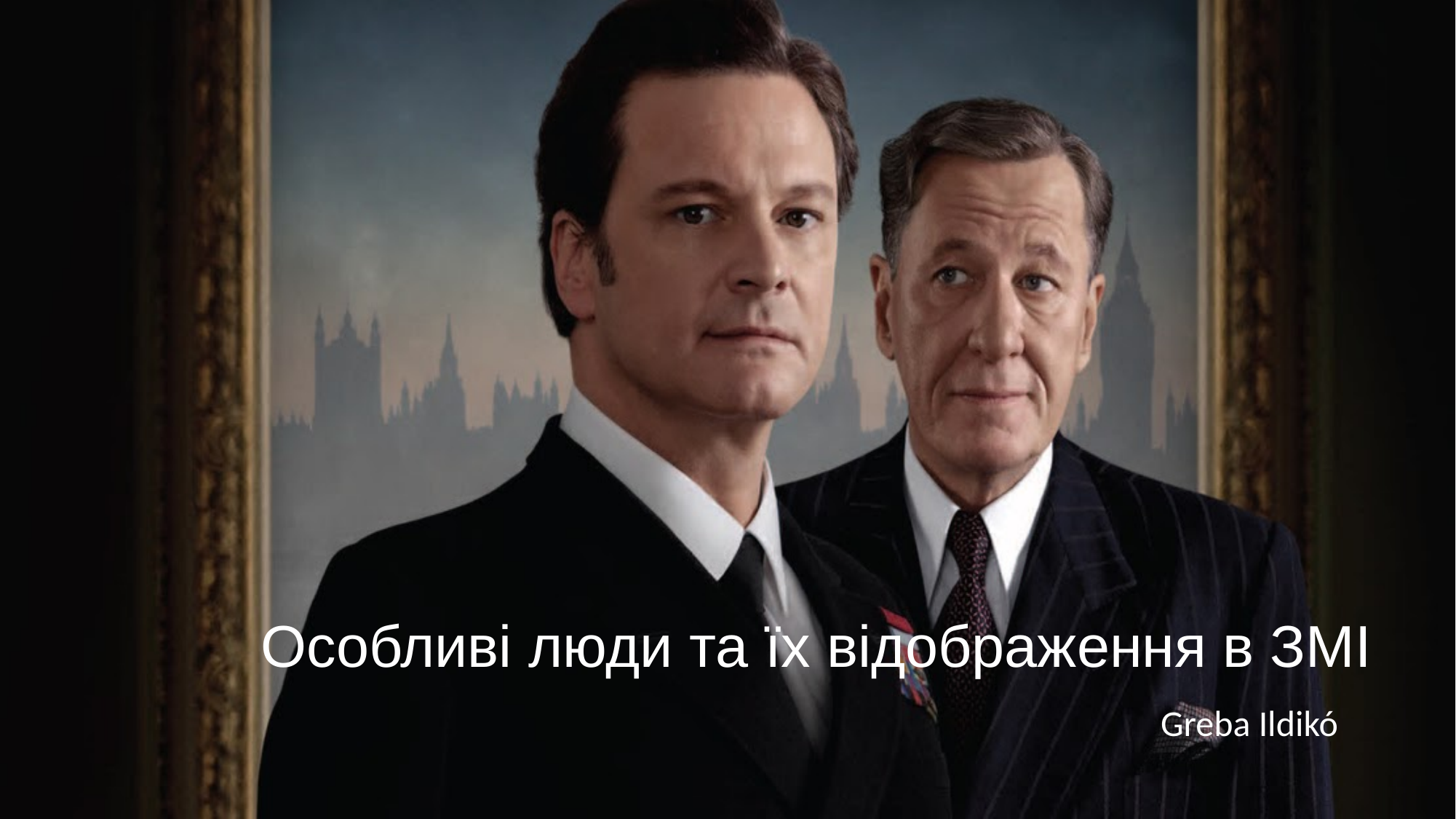

# Особливі люди та їх відображення в ЗМІ
Greba Ildikó